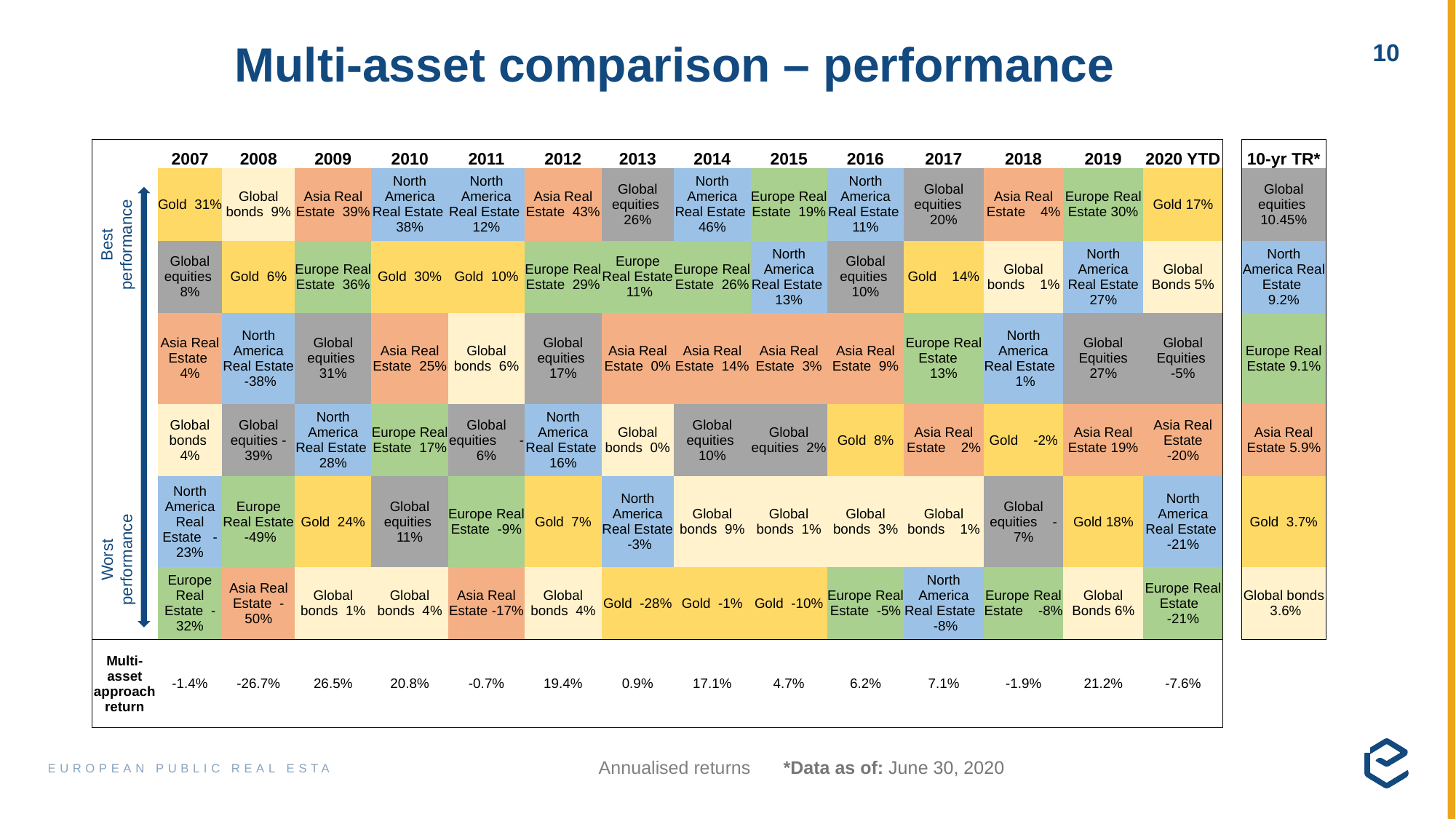

# Multi-asset comparison – performance
|  |  |  |  |  |  |  |  |  |  |  |  |  |  |  |  |  |  |  |
| --- | --- | --- | --- | --- | --- | --- | --- | --- | --- | --- | --- | --- | --- | --- | --- | --- | --- | --- |
|  |  | 2007 | 2008 | 2009 | 2010 | 2011 | 2012 | 2013 | 2014 | 2015 | 2016 | 2017 | 2018 | 2019 | 2020 YTD |  | 10-yr TR\* |  |
|  |  | Gold 31% | Global bonds 9% | Asia Real Estate 39% | North America Real Estate 38% | North America Real Estate 12% | Asia Real Estate 43% | Global equities 26% | North America Real Estate 46% | Europe Real Estate 19% | North America Real Estate 11% | Global equities 20% | Asia Real Estate 4% | Europe Real Estate 30% | Gold 17% |  | Global equities 10.45% |  |
|  |  | Global equities 8% | Gold 6% | Europe Real Estate 36% | Gold 30% | Gold 10% | Europe Real Estate 29% | Europe Real Estate 11% | Europe Real Estate 26% | North America Real Estate 13% | Global equities 10% | Gold 14% | Global bonds 1% | North America Real Estate 27% | Global Bonds 5% |  | North America Real Estate 9.2% |  |
|  |  | Asia Real Estate 4% | North America Real Estate -38% | Global equities 31% | Asia Real Estate 25% | Global bonds 6% | Global equities 17% | Asia Real Estate 0% | Asia Real Estate 14% | Asia Real Estate 3% | Asia Real Estate 9% | Europe Real Estate 13% | North America Real Estate 1% | Global Equities 27% | Global Equities -5% |  | Europe Real Estate 9.1% |  |
|  |  | Global bonds 4% | Global equities -39% | North America Real Estate 28% | Europe Real Estate 17% | Global equities -6% | North America Real Estate 16% | Global bonds 0% | Global equities 10% | Global equities 2% | Gold 8% | Asia Real Estate 2% | Gold -2% | Asia Real Estate 19% | Asia Real Estate -20% |  | Asia Real Estate 5.9% |  |
|  |  | North America Real Estate -23% | Europe Real Estate -49% | Gold 24% | Global equities 11% | Europe Real Estate -9% | Gold 7% | North America Real Estate -3% | Global bonds 9% | Global bonds 1% | Global bonds 3% | Global bonds 1% | Global equities -7% | Gold 18% | North America Real Estate -21% |  | Gold 3.7% |  |
|  |  | Europe Real Estate -32% | Asia Real Estate -50% | Global bonds 1% | Global bonds 4% | Asia Real Estate -17% | Global bonds 4% | Gold -28% | Gold -1% | Gold -10% | Europe Real Estate -5% | North America Real Estate -8% | Europe Real Estate -8% | Global Bonds 6% | Europe Real Estate -21% |  | Global bonds 3.6% |  |
|  | Multi-asset approach return | -1.4% | -26.7% | 26.5% | 20.8% | -0.7% | 19.4% | 0.9% | 17.1% | 4.7% | 6.2% | 7.1% | -1.9% | 21.2% | -7.6% |  |  |  |
|  |  |  |  |  |  |  |  |  |  |  |  |  |  |  |  |  |  |  |
Best
performance

Worst
performance
Annualised returns
*Data as of: June 30, 2020
Worst performance